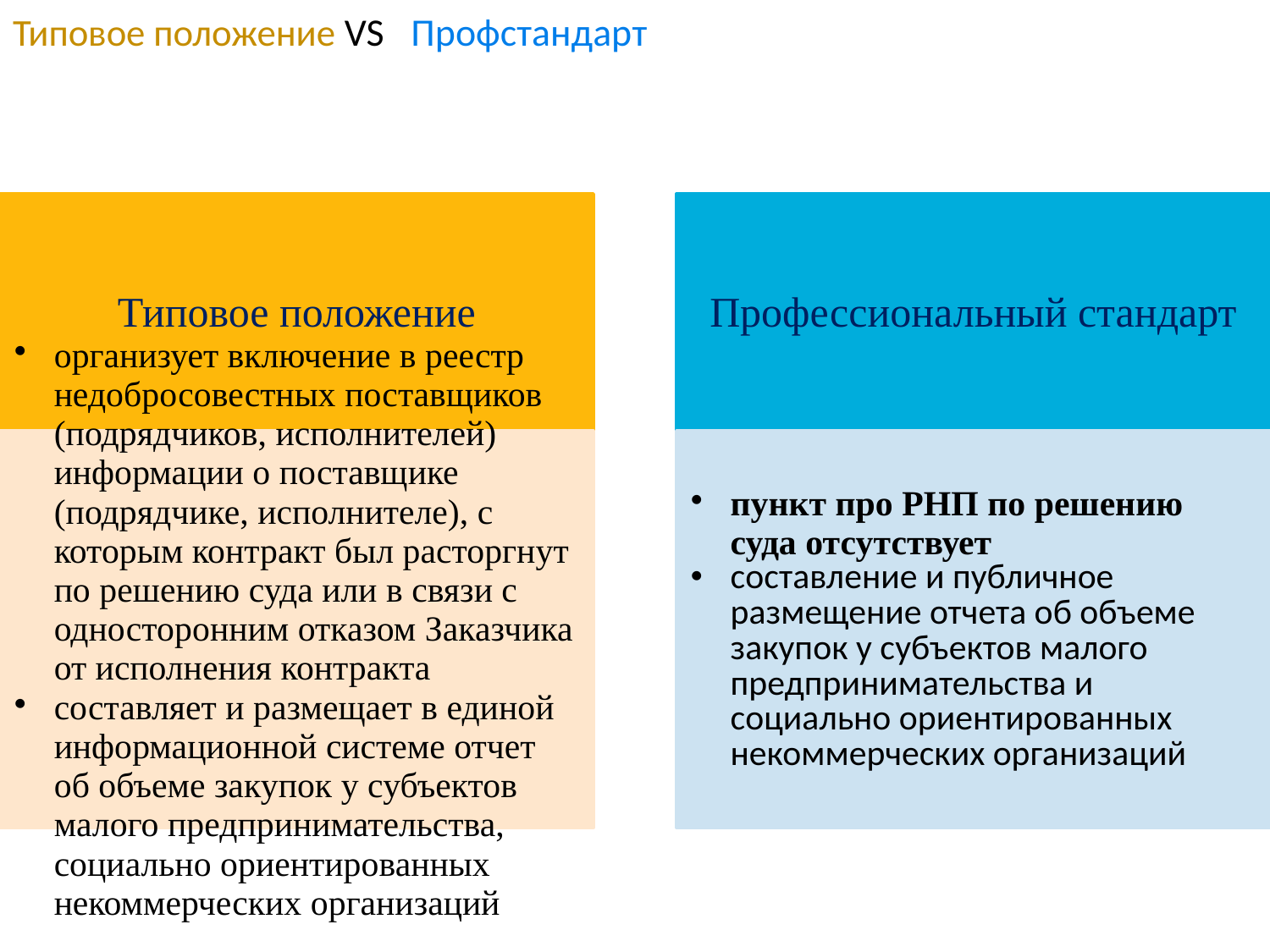

# Типовое положение VS   Профстандарт
Типовое положение
организует включение в реестр недобросовестных поставщиков (подрядчиков, исполнителей) информации о поставщике (подрядчике, исполнителе), с которым контракт был расторгнут по решению суда или в связи с односторонним отказом Заказчика от исполнения контракта
составление и публичное размещение отчета об объеме закупок у субъектов малого предпринимательства и социально ориентированных некоммерческих организаций
Профессиональный стандарт
составляет и размещает в единой информационной системе отчет об объеме закупок у субъектов малого предпринимательства, социально ориентированных некоммерческих организаций
пункт про РНП по решению суда отсутствует